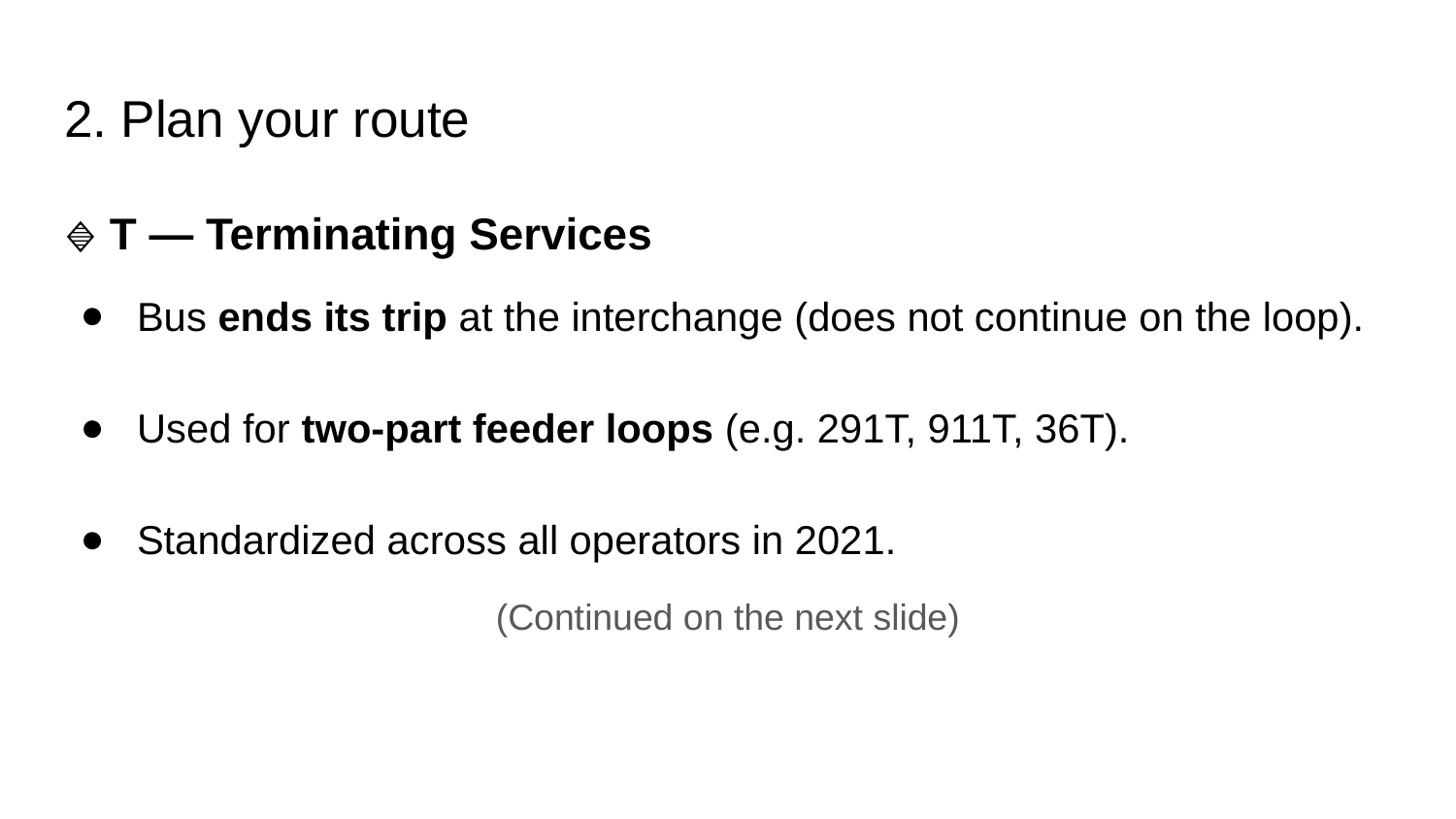

# 2. Plan your route

🔹 T — Terminating Services
Bus ends its trip at the interchange (does not continue on the loop).
Used for two-part feeder loops (e.g. 291T, 911T, 36T).
Standardized across all operators in 2021.
(Continued on the next slide)